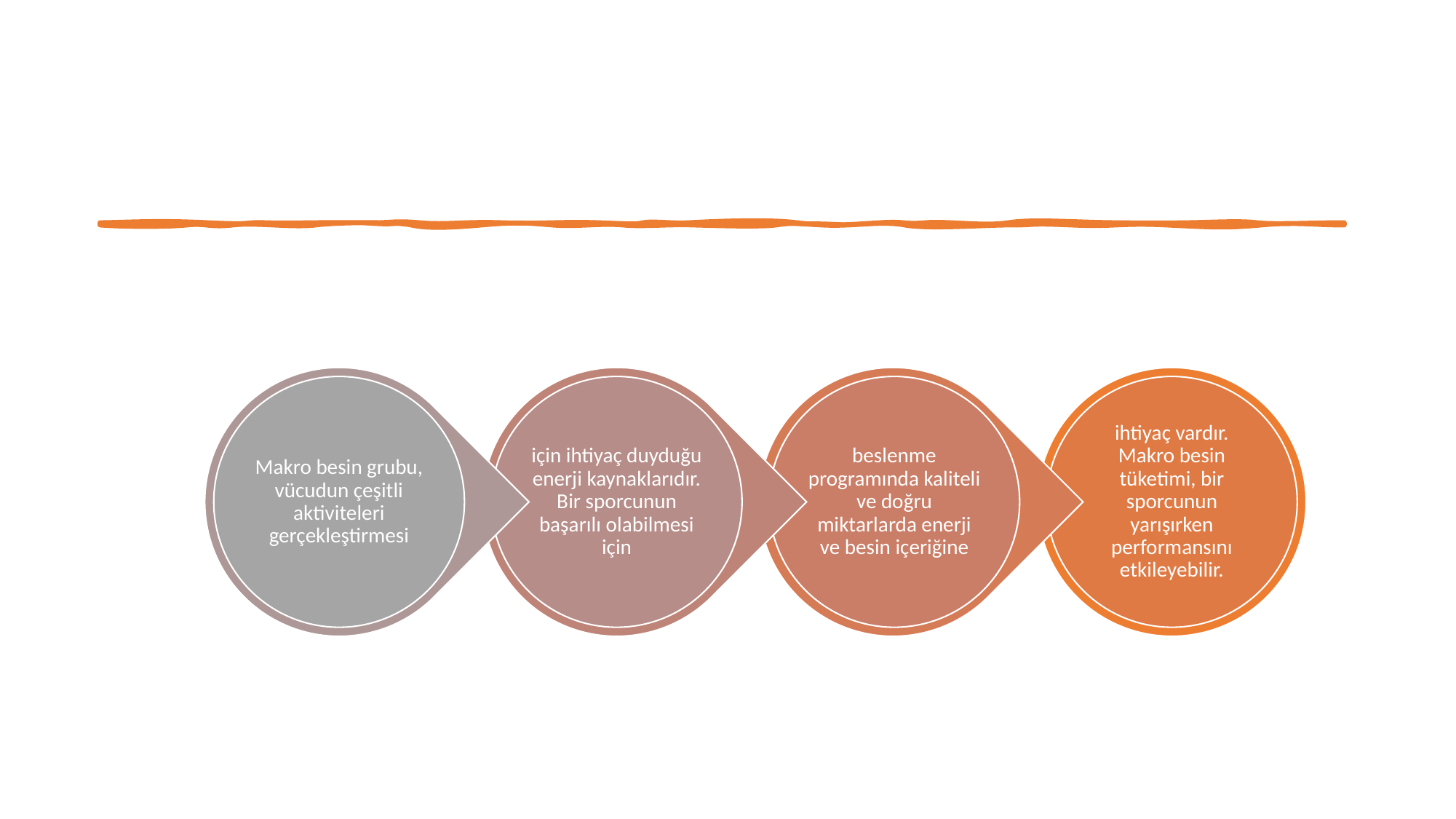

ihtiyaç vardır. Makro besin tüketimi, bir sporcunun yarışırken performansını etkileyebilir.
beslenme programında kaliteli ve doğru miktarlarda enerji ve besin içeriğine
için ihtiyaç duyduğu enerji kaynaklarıdır. Bir sporcunun başarılı olabilmesi için
Makro besin grubu, vücudun çeşitli aktiviteleri gerçekleştirmesi